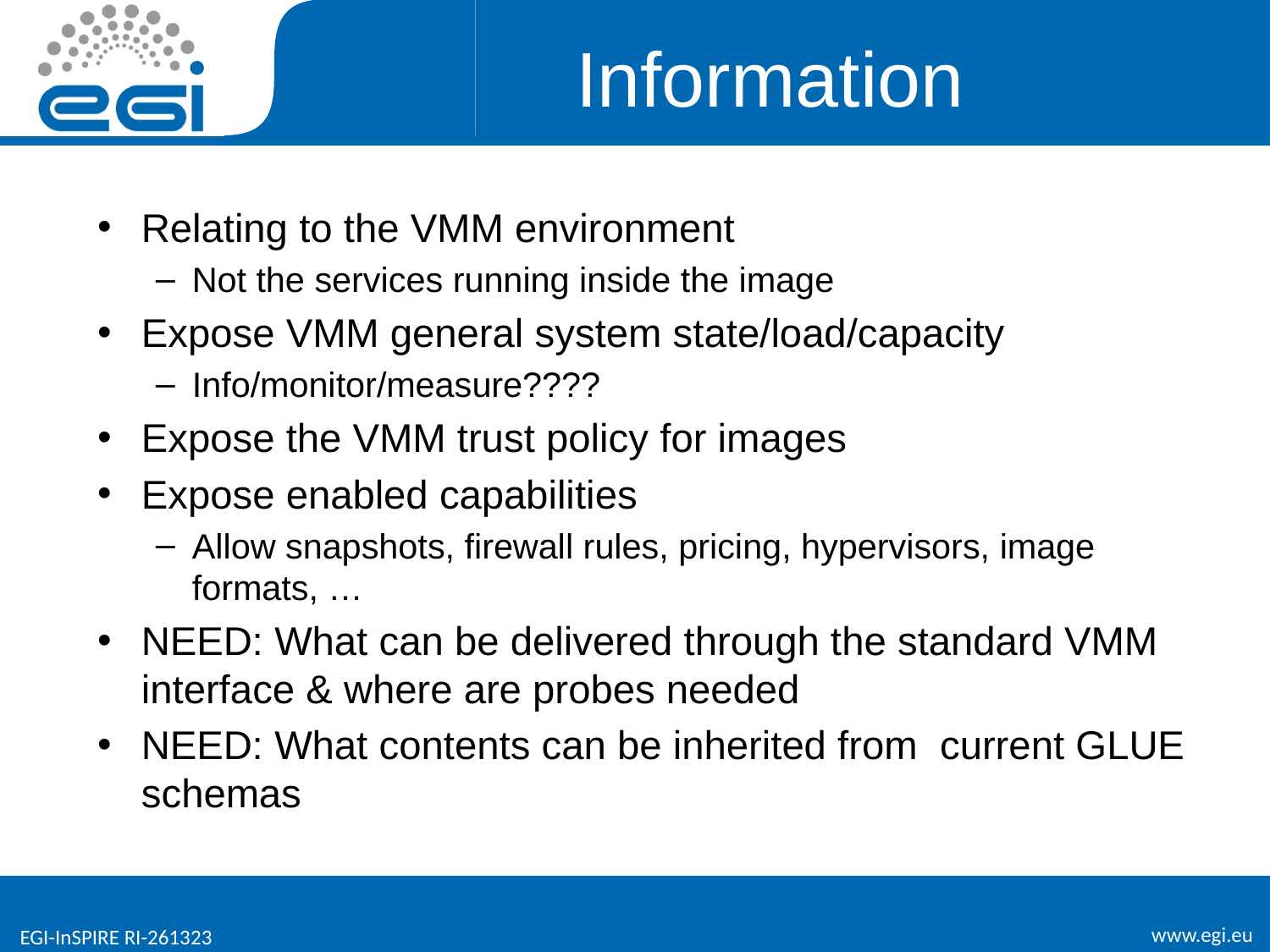

# Information
Relating to the VMM environment
Not the services running inside the image
Expose VMM general system state/load/capacity
Info/monitor/measure????
Expose the VMM trust policy for images
Expose enabled capabilities
Allow snapshots, firewall rules, pricing, hypervisors, image formats, …
NEED: What can be delivered through the standard VMM interface & where are probes needed
NEED: What contents can be inherited from  current GLUE schemas